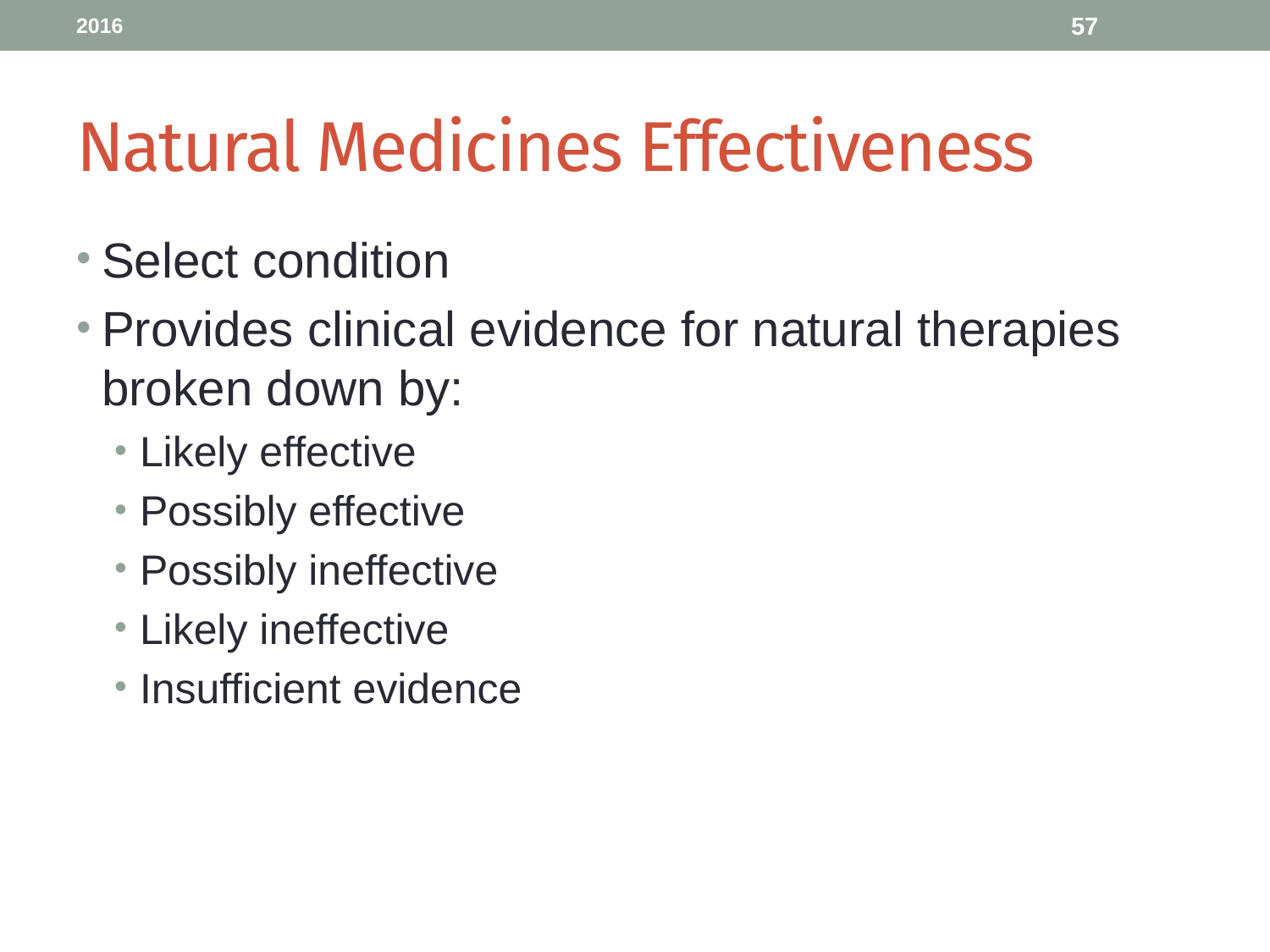

2016
57
# Natural Medicines Effectiveness
Select condition
Provides clinical evidence for natural therapies broken down by:
Likely effective
Possibly effective
Possibly ineffective
Likely ineffective
Insufficient evidence